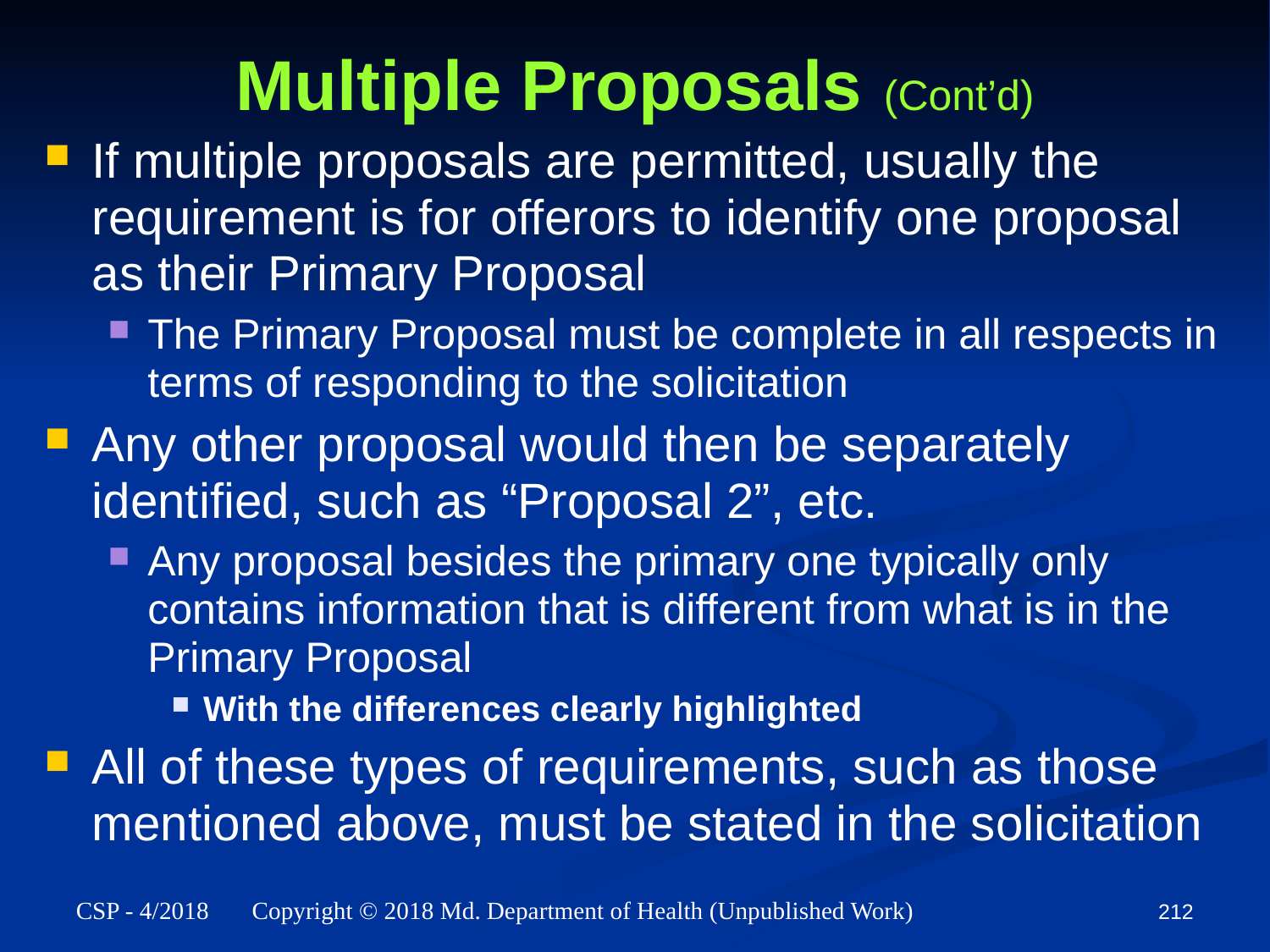

# Multiple Proposals (Cont’d)
If multiple proposals are permitted, usually the requirement is for offerors to identify one proposal as their Primary Proposal
The Primary Proposal must be complete in all respects in terms of responding to the solicitation
Any other proposal would then be separately identified, such as “Proposal 2”, etc.
Any proposal besides the primary one typically only contains information that is different from what is in the Primary Proposal
With the differences clearly highlighted
All of these types of requirements, such as those mentioned above, must be stated in the solicitation
212
CSP - 4/2018       Copyright © 2018 Md. Department of Health (Unpublished Work)